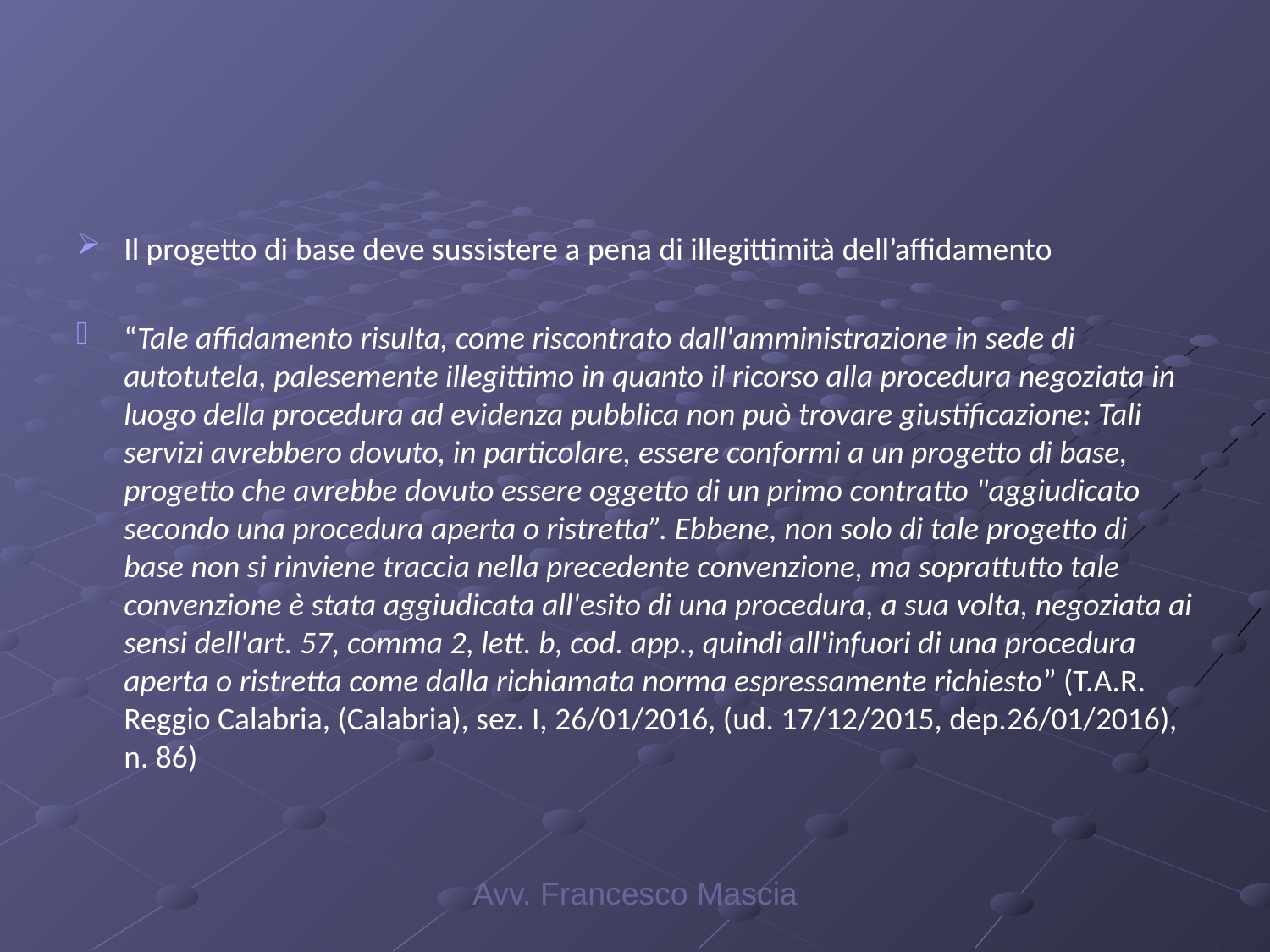

#
Il progetto di base deve sussistere a pena di illegittimità dell’affidamento

“Tale affidamento risulta, come riscontrato dall'amministrazione in sede di autotutela, palesemente illegittimo in quanto il ricorso alla procedura negoziata in luogo della procedura ad evidenza pubblica non può trovare giustificazione: Tali servizi avrebbero dovuto, in particolare, essere conformi a un progetto di base, progetto che avrebbe dovuto essere oggetto di un primo contratto "aggiudicato secondo una procedura aperta o ristretta”. Ebbene, non solo di tale progetto di base non si rinviene traccia nella precedente convenzione, ma soprattutto tale convenzione è stata aggiudicata all'esito di una procedura, a sua volta, negoziata ai sensi dell'art. 57, comma 2, lett. b, cod. app., quindi all'infuori di una procedura aperta o ristretta come dalla richiamata norma espressamente richiesto” (T.A.R. Reggio Calabria, (Calabria), sez. I, 26/01/2016, (ud. 17/12/2015, dep.26/01/2016),  n. 86)

Avv. Francesco Mascia